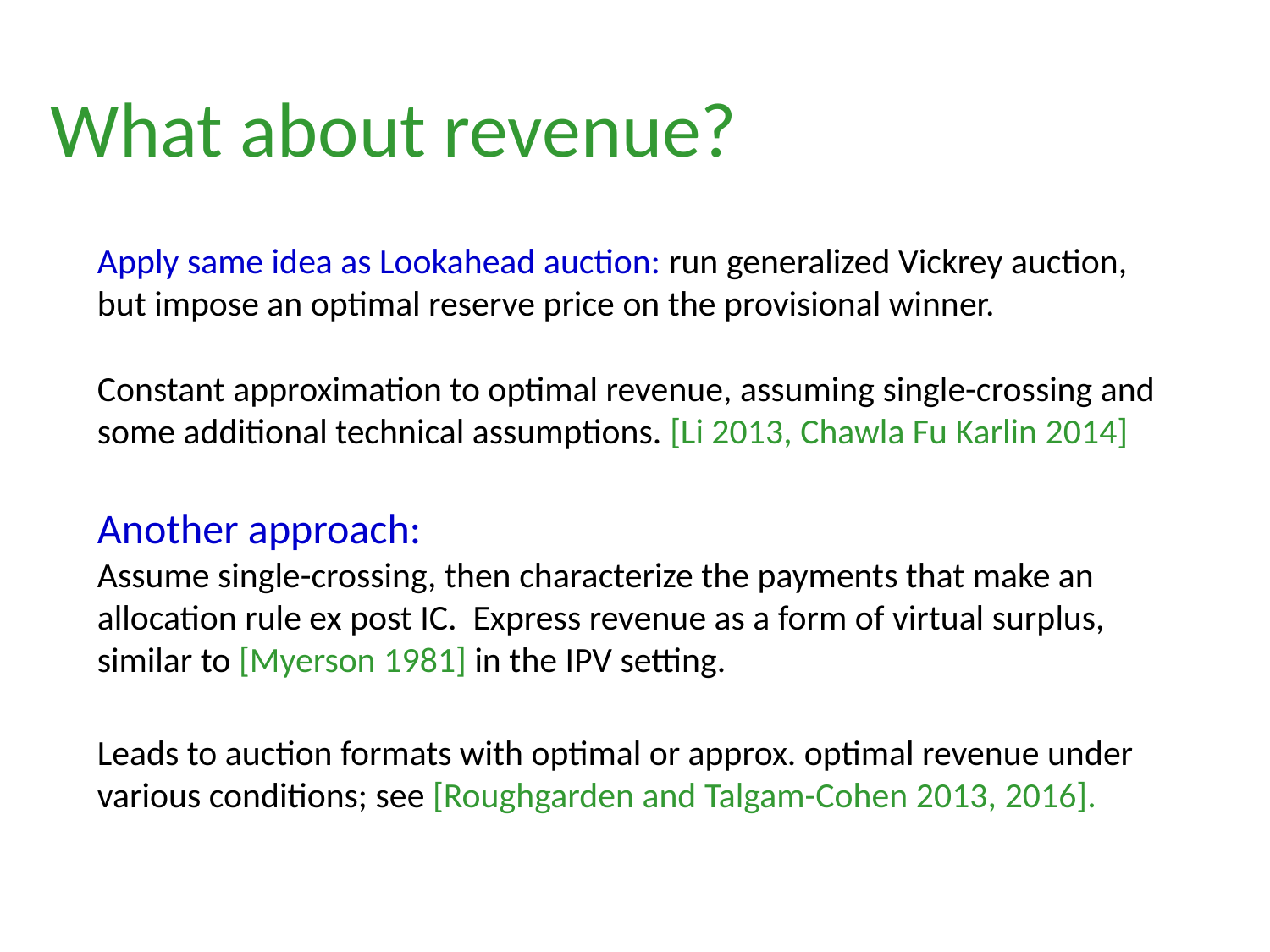

What about revenue?
Apply same idea as Lookahead auction: run generalized Vickrey auction, but impose an optimal reserve price on the provisional winner.

Constant approximation to optimal revenue, assuming single-crossing and some additional technical assumptions. [Li 2013, Chawla Fu Karlin 2014]

Another approach:
Assume single-crossing, then characterize the payments that make an allocation rule ex post IC.  Express revenue as a form of virtual surplus, similar to [Myerson 1981] in the IPV setting.

Leads to auction formats with optimal or approx. optimal revenue under various conditions; see [Roughgarden and Talgam-Cohen 2013, 2016].